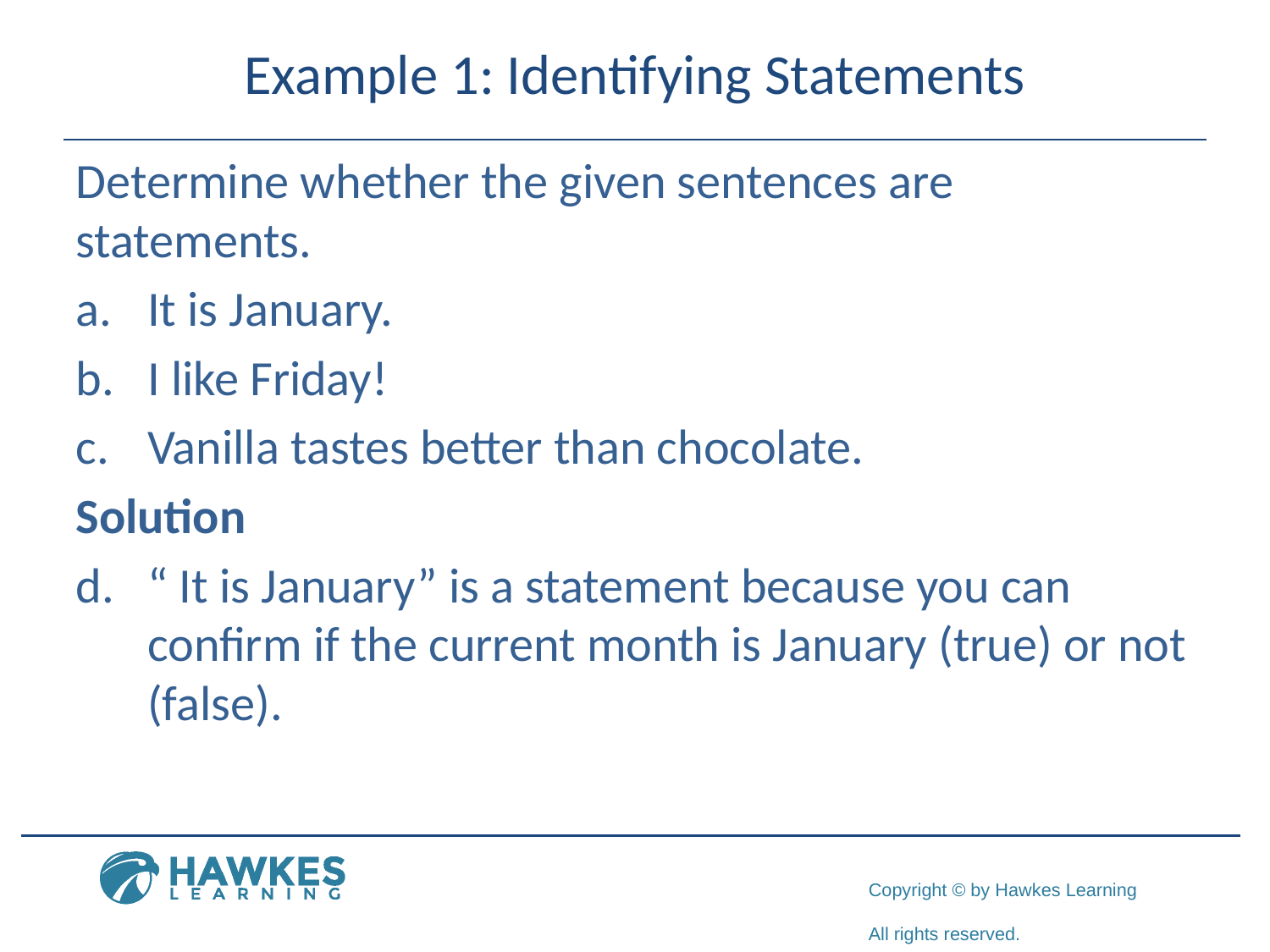

# Example 1: Identifying Statements
Determine whether the given sentences are statements.
​It is January.
​I like Friday!
​Vanilla tastes better than chocolate.
Solution
“ It is January” is a statement because you can confirm if the current month is January (true) or not (false).